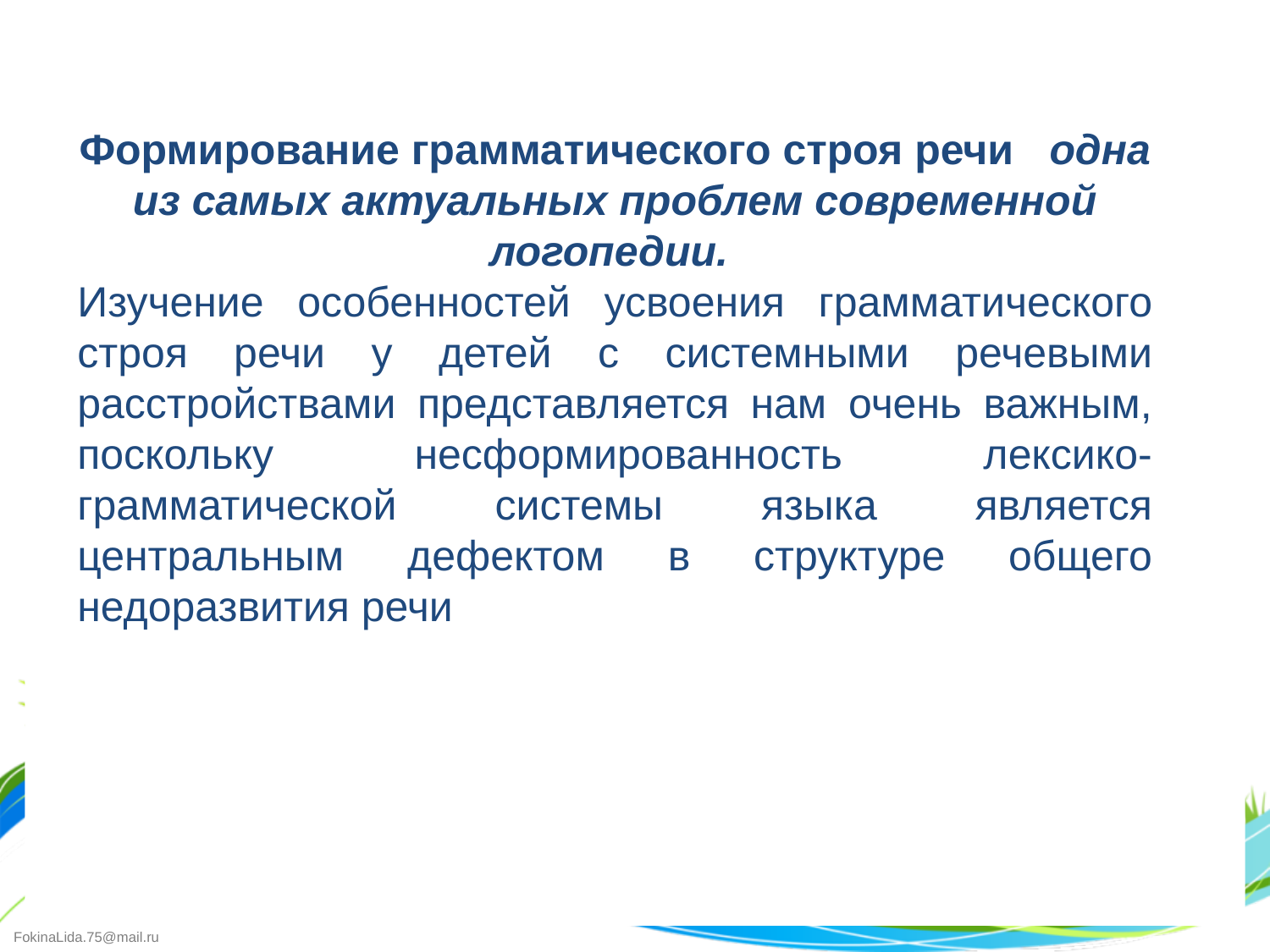

Формирование грамматического строя речи   одна из самых актуальных проблем современной логопедии.
Изучение особенностей усвоения грамматического строя речи у детей с системными речевыми расстройствами представляется нам очень важным, поскольку несформированность лексико-грамматической системы языка является центральным дефектом в структуре общего недоразвития речи